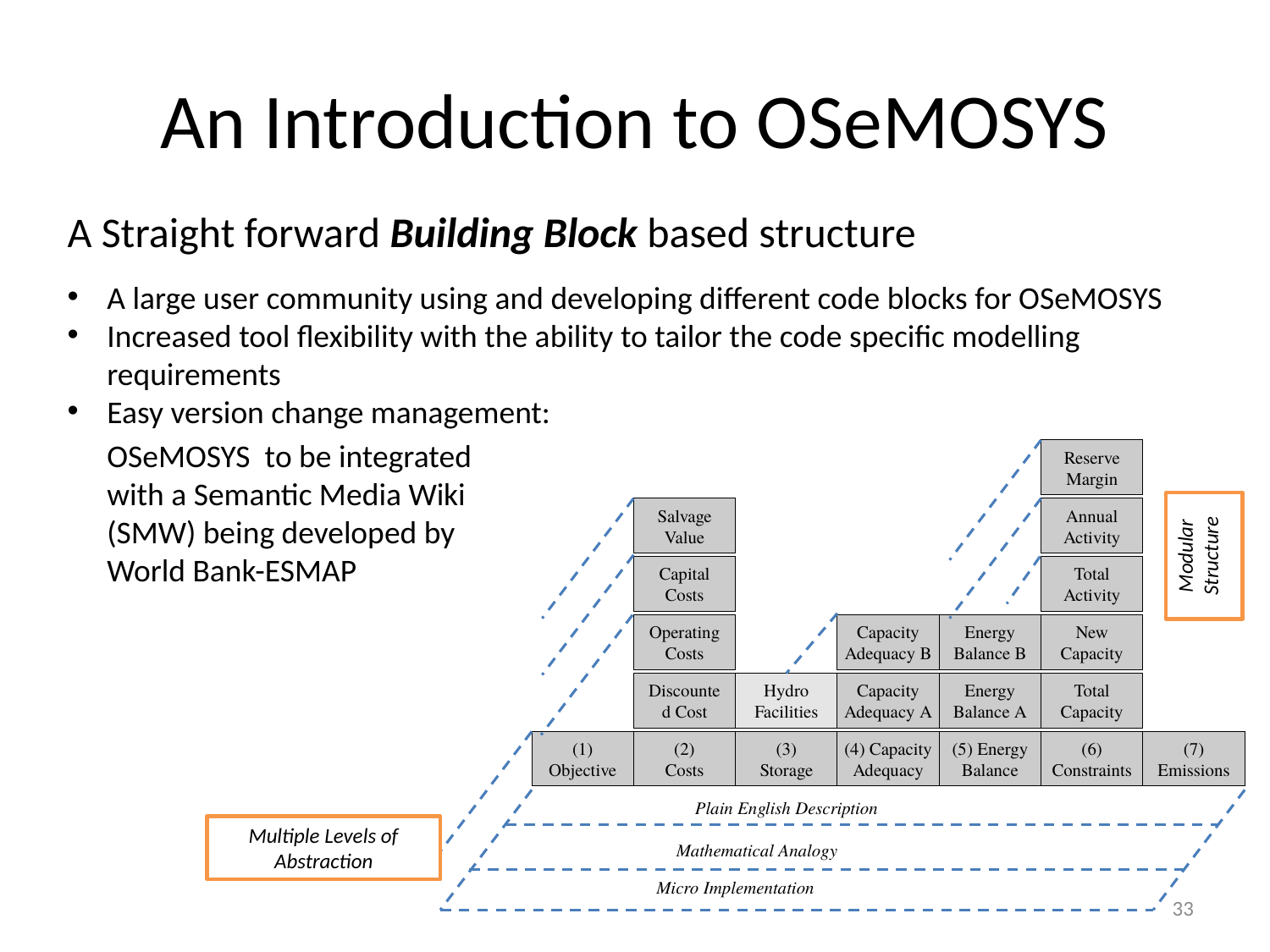

# An Introduction to OSeMOSYS
A Straight forward Building Block based structure
A large user community using and developing different code blocks for OSeMOSYS
Increased tool flexibility with the ability to tailor the code specific modelling requirements
Easy version change management:
OSeMOSYS  to be integrated with a Semantic Media Wiki (SMW) being developed by World Bank-ESMAP
Reserve Margin
Salvage Value
Annual Activity
Capital
Costs
Total Activity
Capacity Adequacy B
Operating
Costs
Energy Balance B
New Capacity
Hydro Facilities
Capacity Adequacy A
Energy Balance A
Total Capacity
Discounted Cost
(7)
Emissions
(2)
Costs
(3)
Storage
(4) Capacity Adequacy
(6)
Constraints
(5) Energy
Balance
(1)
Objective
Plain English Description
Mathematical Analogy
Micro Implementation
Modular
Structure
Multiple Levels of Abstraction
33